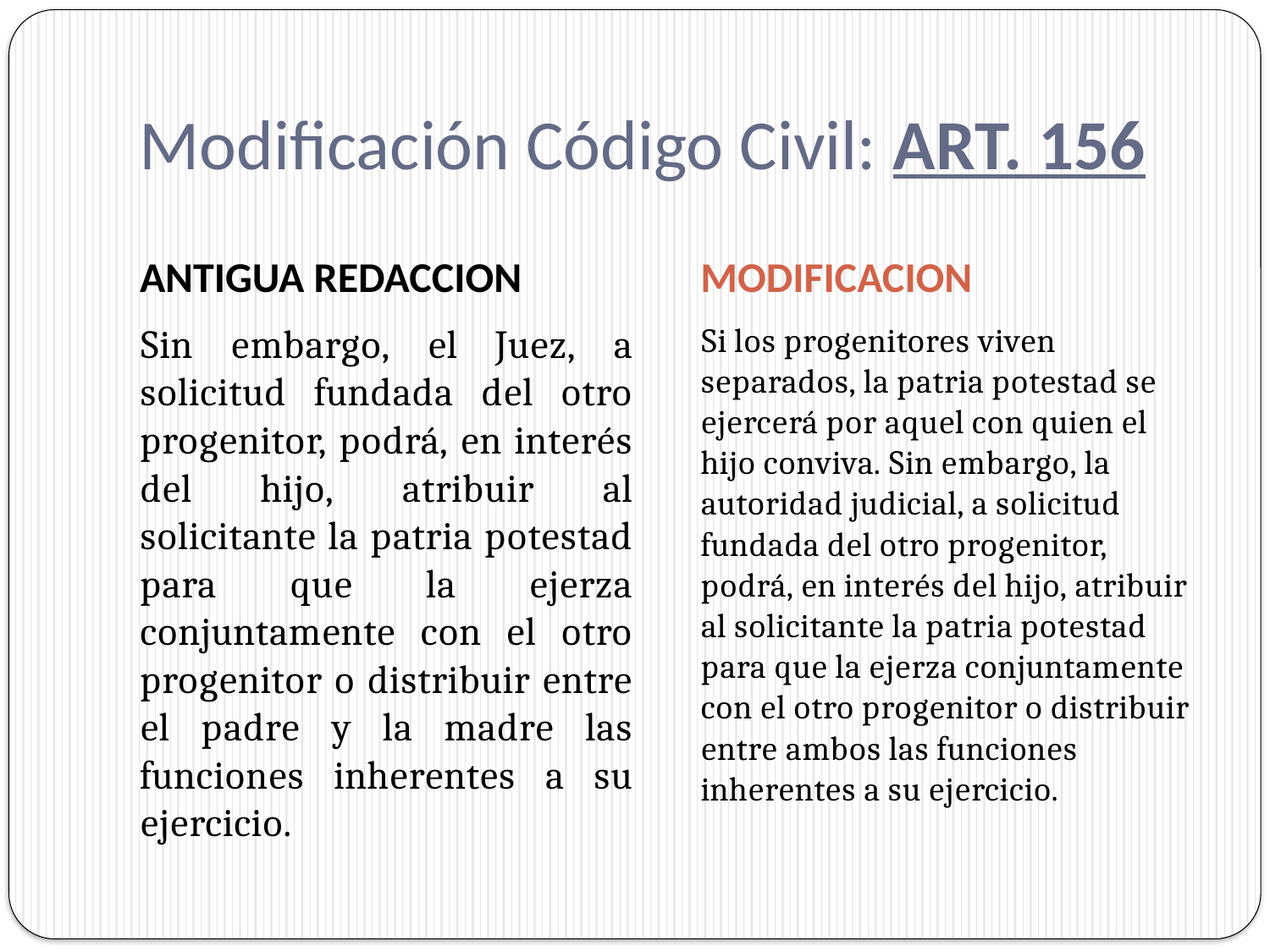

# Modificación Código Civil: ART. 156
ANTIGUA REDACCION
MODIFICACION
Sin embargo, el Juez, a solicitud fundada del otro progenitor, podrá, en interés del hijo, atribuir al solicitante la patria potestad para que la ejerza conjuntamente con el otro progenitor o distribuir entre el padre y la madre las funciones inherentes a su ejercicio.

Si los progenitores viven separados, la patria potestad se ejercerá por aquel con quien el hijo conviva. Sin embargo, la autoridad judicial, a solicitud fundada del otro progenitor, podrá, en interés del hijo, atribuir al solicitante la patria potestad para que la ejerza conjuntamente con el otro progenitor o distribuir entre ambos las funciones inherentes a su ejercicio.